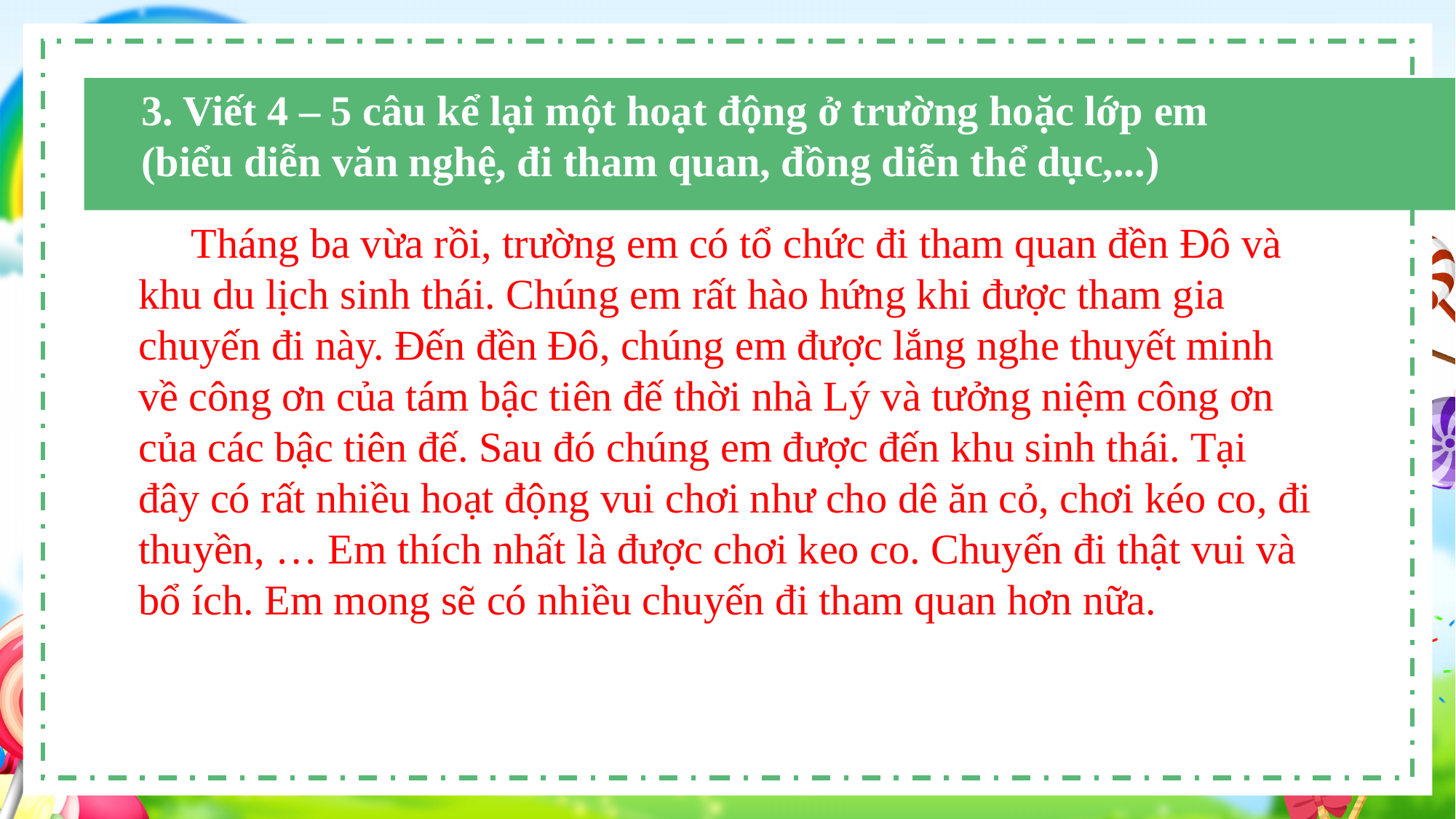

3. Viết 4 – 5 câu kể lại một hoạt động ở trường hoặc lớp em (biểu diễn văn nghệ, đi tham quan, đồng diễn thể dục,...)
     Tháng ba vừa rồi, trường em có tổ chức đi tham quan đền Đô và khu du lịch sinh thái. Chúng em rất hào hứng khi được tham gia chuyến đi này. Đến đền Đô, chúng em được lắng nghe thuyết minh về công ơn của tám bậc tiên đế thời nhà Lý và tưởng niệm công ơn của các bậc tiên đế. Sau đó chúng em được đến khu sinh thái. Tại đây có rất nhiều hoạt động vui chơi như cho dê ăn cỏ, chơi kéo co, đi thuyền, … Em thích nhất là được chơi keo co. Chuyến đi thật vui và bổ ích. Em mong sẽ có nhiều chuyến đi tham quan hơn nữa.